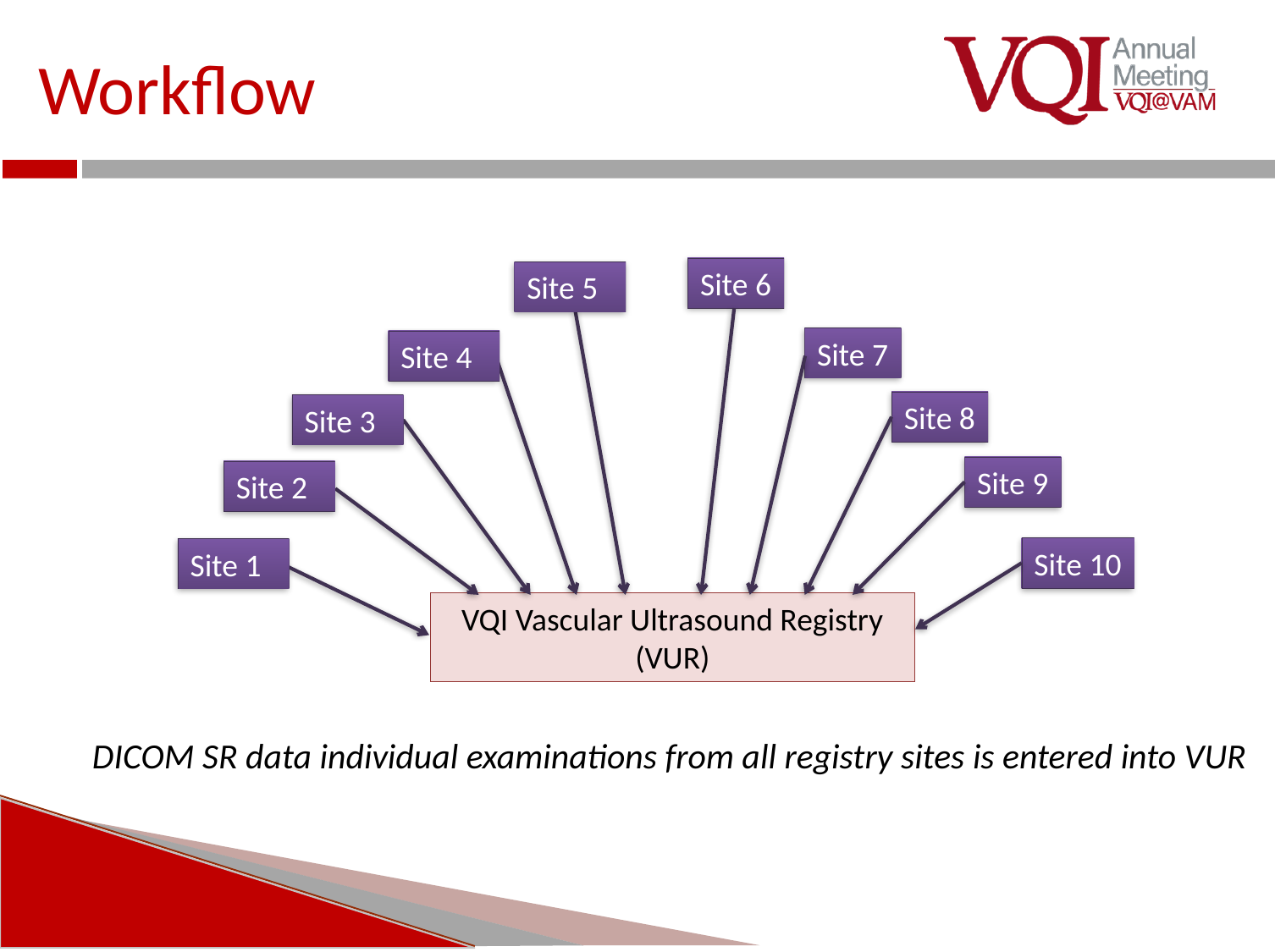

# Workflow
Site 6
Site 5
Site 7
Site 4
Site 8
Site 3
Site 9
Site 2
Site 10
Site 1
VQI Vascular Ultrasound Registry (VUR)
DICOM SR data individual examinations from all registry sites is entered into VUR